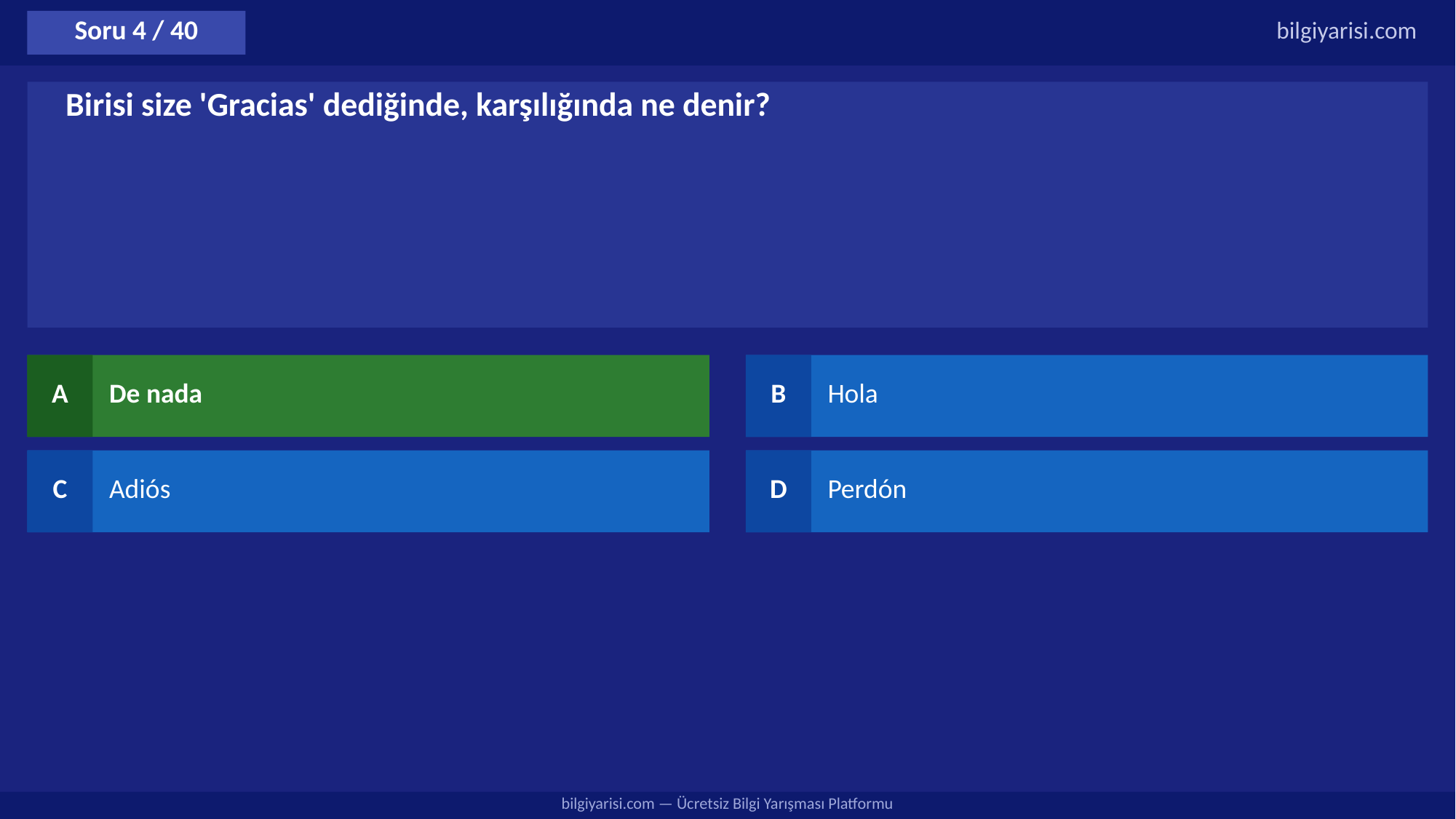

Soru 4 / 40
bilgiyarisi.com

Birisi size 'Gracias' dediğinde, karşılığında ne denir?

A
De nada

B
Hola

C
Adiós

D
Perdón
bilgiyarisi.com — Ücretsiz Bilgi Yarışması Platformu